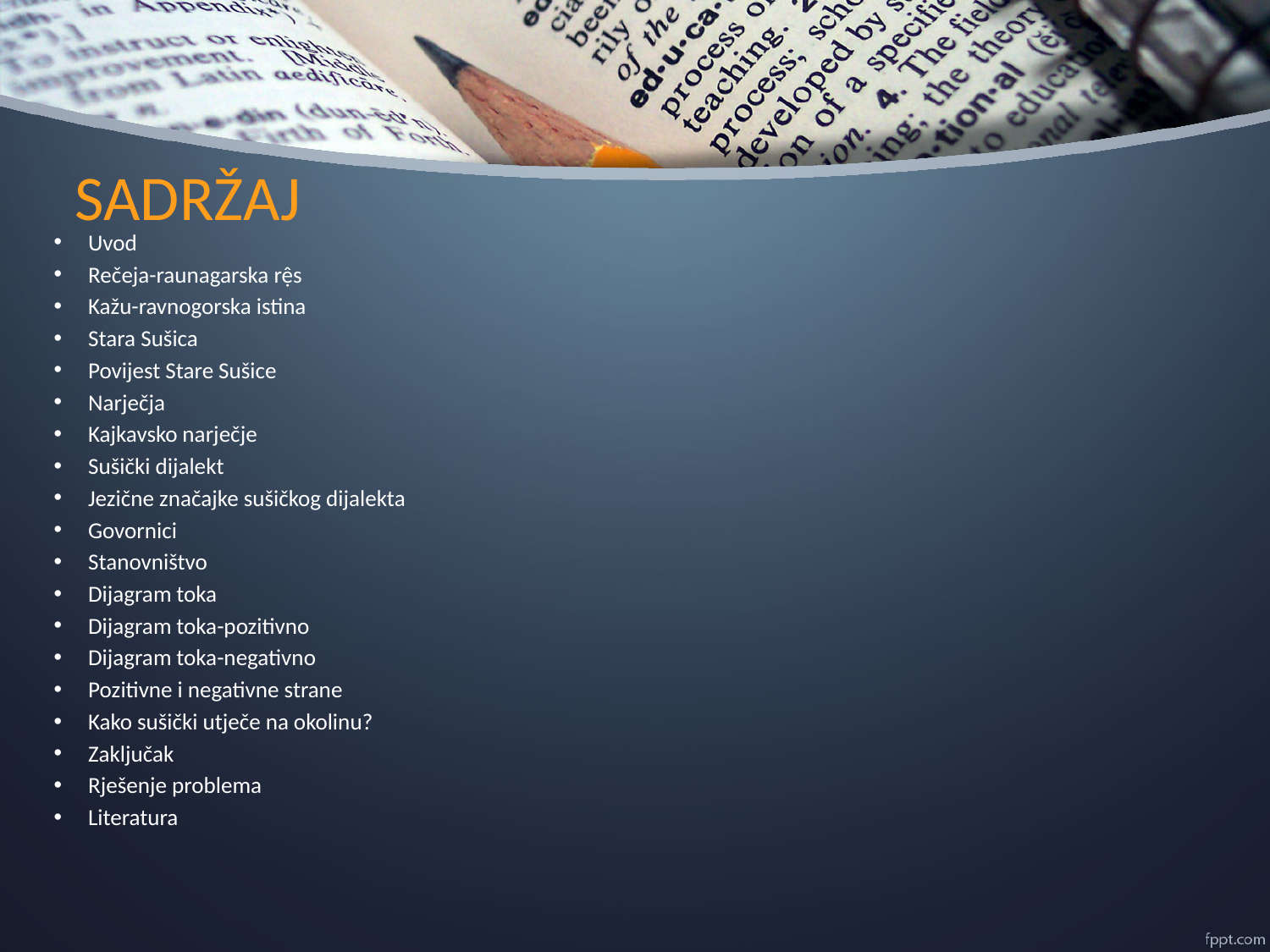

# SADRŽAJ
Uvod
Rečeja-raunagarska rệs
Kažu-ravnogorska istina
Stara Sušica
Povijest Stare Sušice
Narječja
Kajkavsko narječje
Sušički dijalekt
Jezične značajke sušičkog dijalekta
Govornici
Stanovništvo
Dijagram toka
Dijagram toka-pozitivno
Dijagram toka-negativno
Pozitivne i negativne strane
Kako sušički utječe na okolinu?
Zaključak
Rješenje problema
Literatura